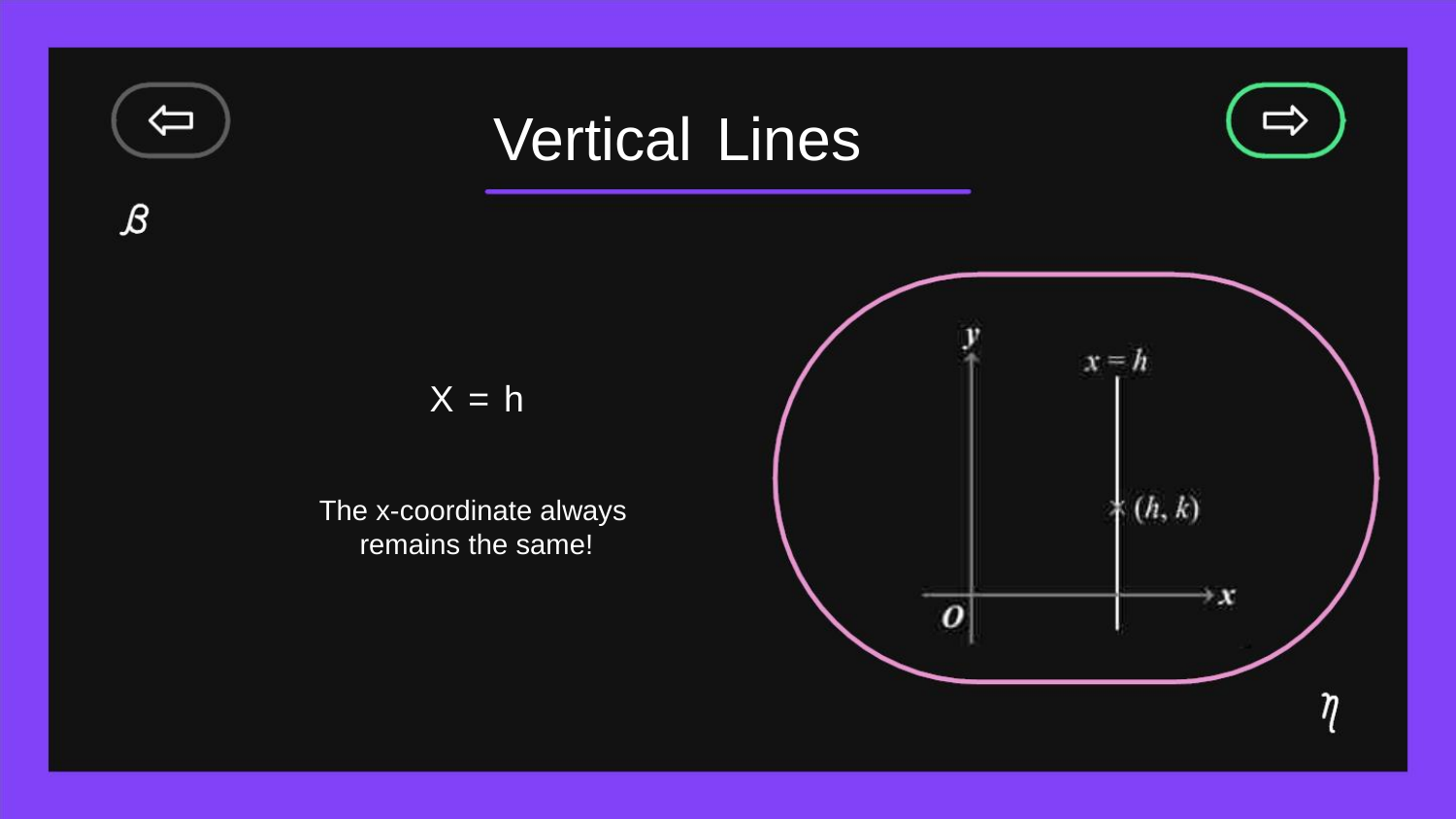

Vertical Lines
X = h
The x-coordinate always
remains the same!